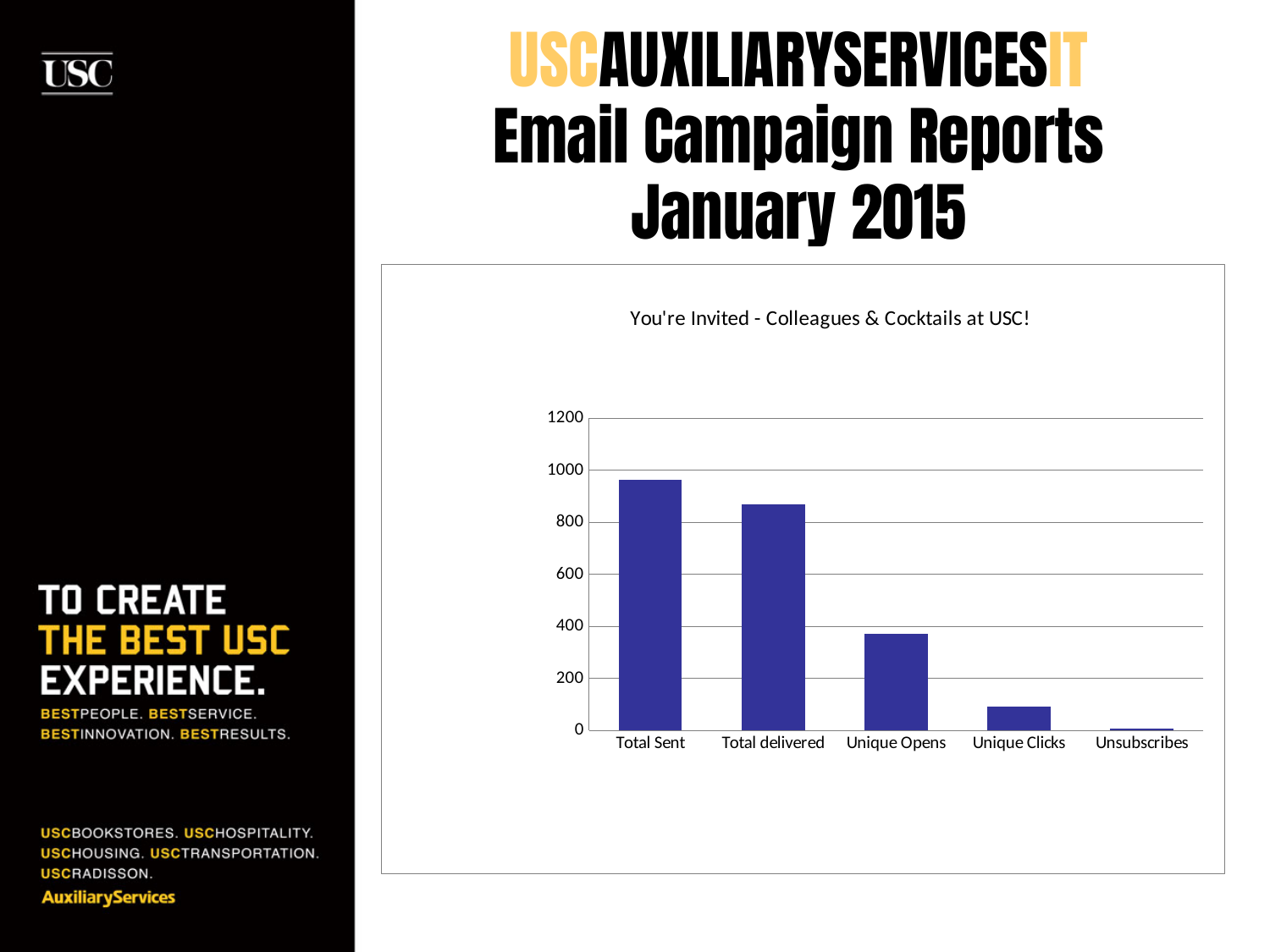

# USCAUXILIARYSERVICESIT Email Campaign Reports January 2015

### Chart: You're Invited - Colleagues & Cocktails at USC!

| Category | HSP List |
|---|---|
| Total Sent | 962.0 |
| Total delivered | 868.0 |
| Unique Opens | 371.0 |
| Unique Clicks | 91.0 |
| Unsubscribes | 7.0 |